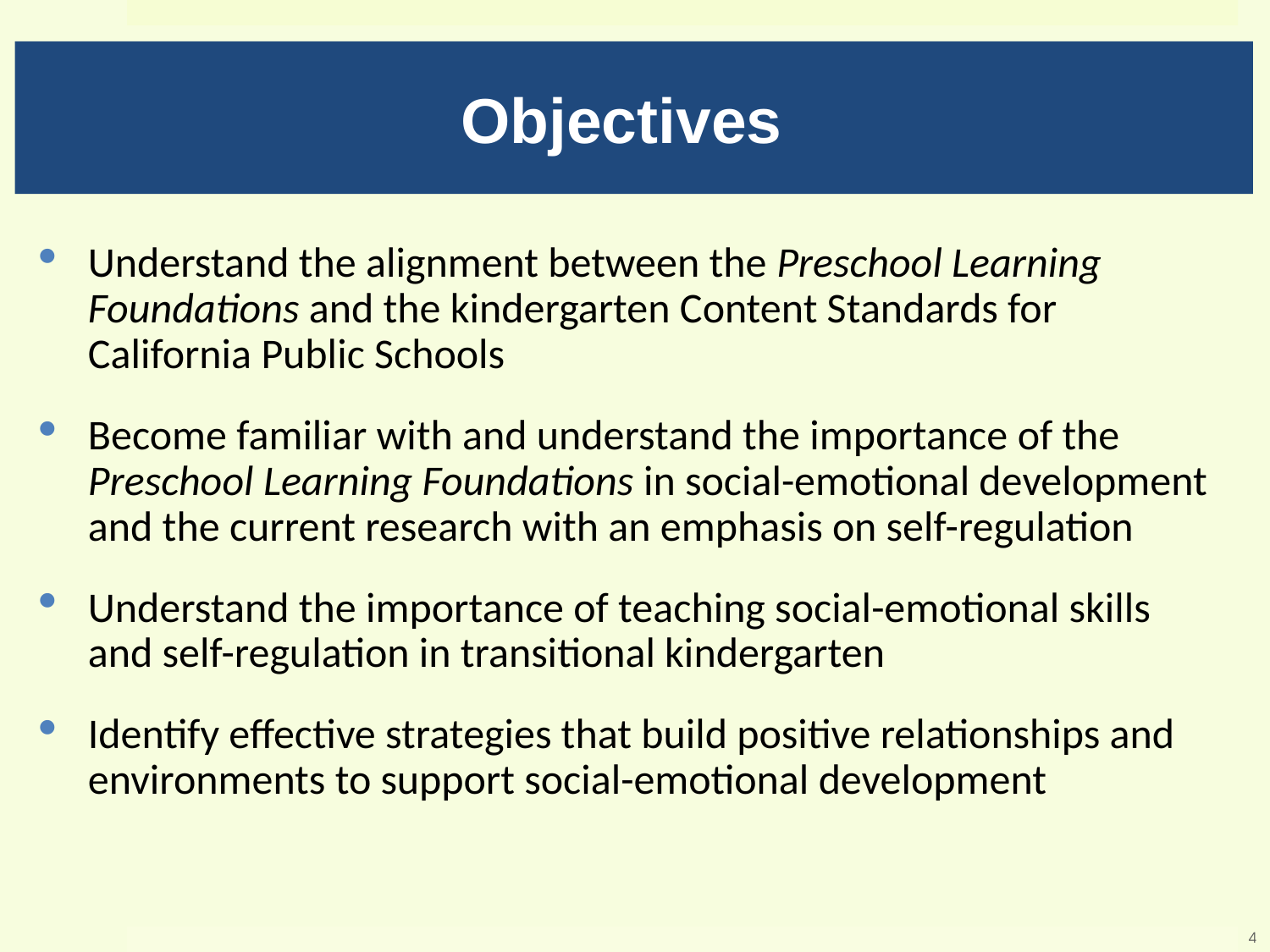

# Objectives
Understand the alignment between the Preschool Learning Foundations and the kindergarten Content Standards for California Public Schools
Become familiar with and understand the importance of the Preschool Learning Foundations in social-emotional development and the current research with an emphasis on self-regulation
Understand the importance of teaching social-emotional skills
and self-regulation in transitional kindergarten
Identify effective strategies that build positive relationships and environments to support social-emotional development

4